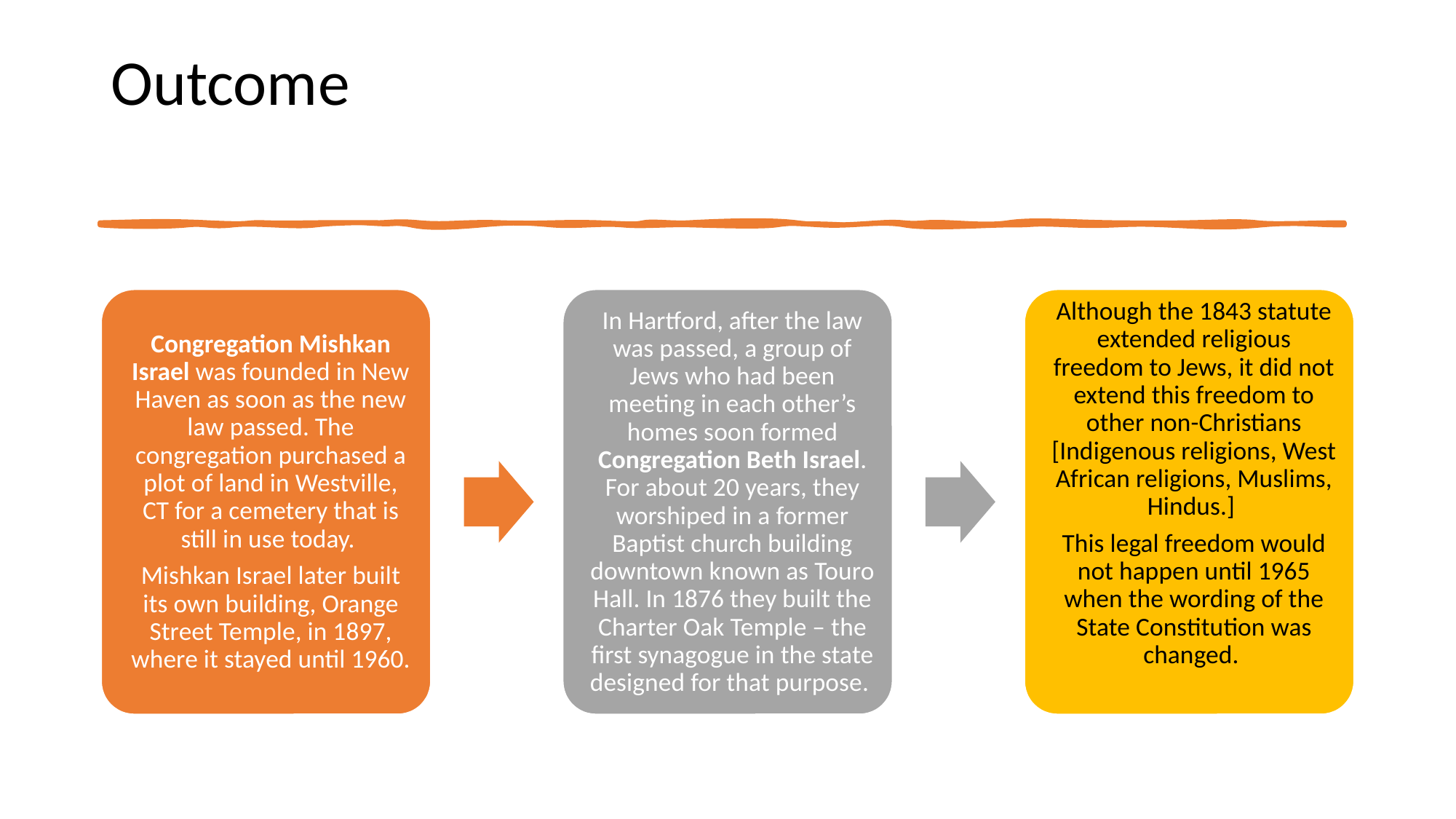

# Outcome

Congregation Mishkan Israel was founded in New Haven as soon as the new law passed. The congregation purchased a plot of land in Westville, CT for a cemetery that is still in use today.
Mishkan Israel later built its own building, Orange Street Temple, in 1897, where it stayed until 1960.

In Hartford, after the law was passed, a group of Jews who had been meeting in each other’s homes soon formed Congregation Beth Israel. For about 20 years, they worshiped in a former Baptist church building downtown known as Touro Hall. In 1876 they built the Charter Oak Temple – the first synagogue in the state designed for that purpose.

Although the 1843 statute extended religious freedom to Jews, it did not extend this freedom to other non-Christians [Indigenous religions, West African religions, Muslims, Hindus.]
This legal freedom would not happen until 1965 when the wording of the State Constitution was changed.